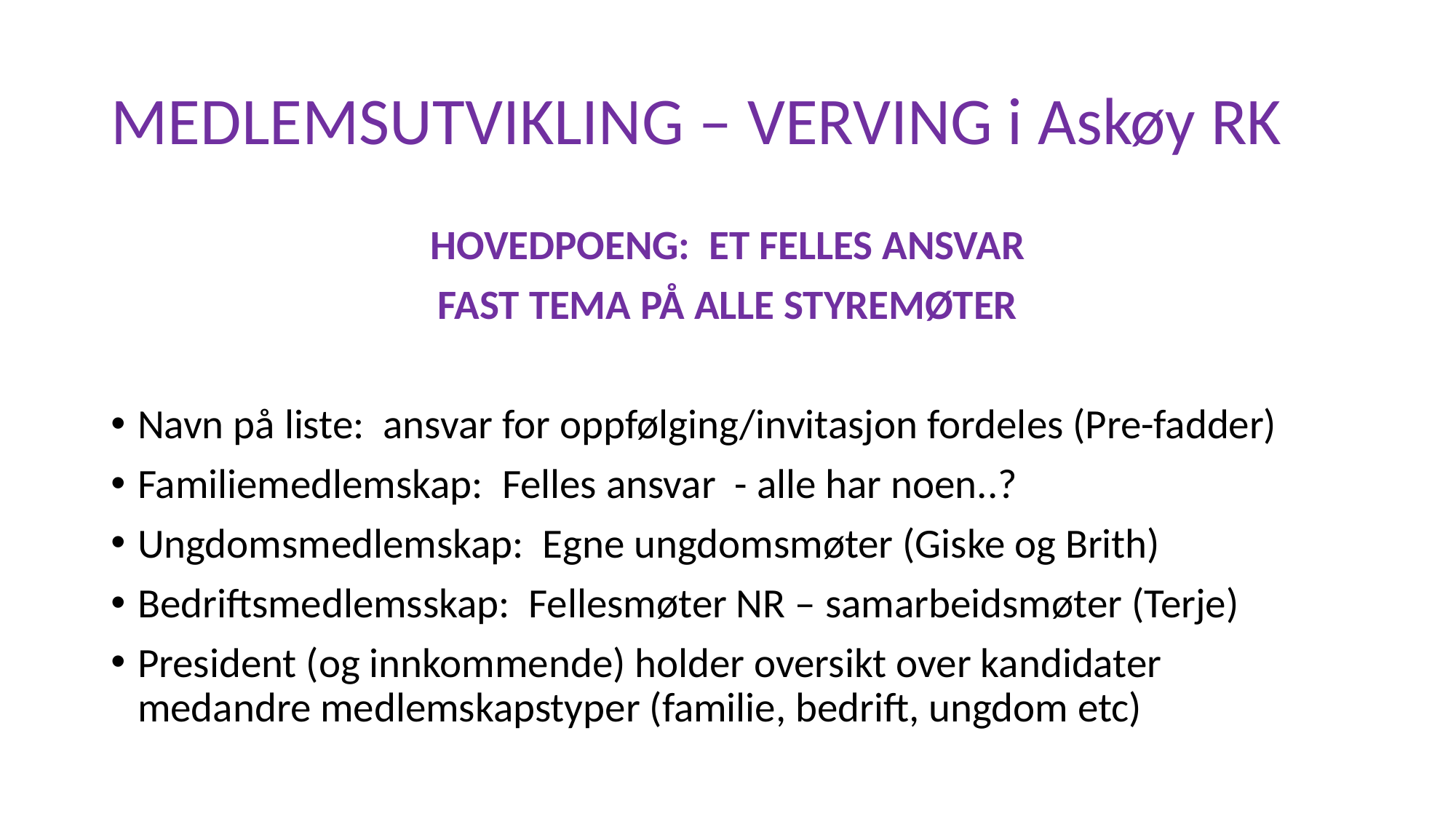

# MEDLEMSUTVIKLING – VERVING i Askøy RK
HOVEDPOENG:  ET FELLES ANSVAR
FAST TEMA PÅ ALLE STYREMØTER

Navn på liste:  ansvar for oppfølging/invitasjon fordeles (Pre-fadder)
Familiemedlemskap:  Felles ansvar  - alle har noen..?
Ungdomsmedlemskap:  Egne ungdomsmøter (Giske og Brith)
Bedriftsmedlemsskap:  Fellesmøter NR – samarbeidsmøter (Terje)
President (og innkommende) holder oversikt over kandidater medandre medlemskapstyper (familie, bedrift, ungdom etc)